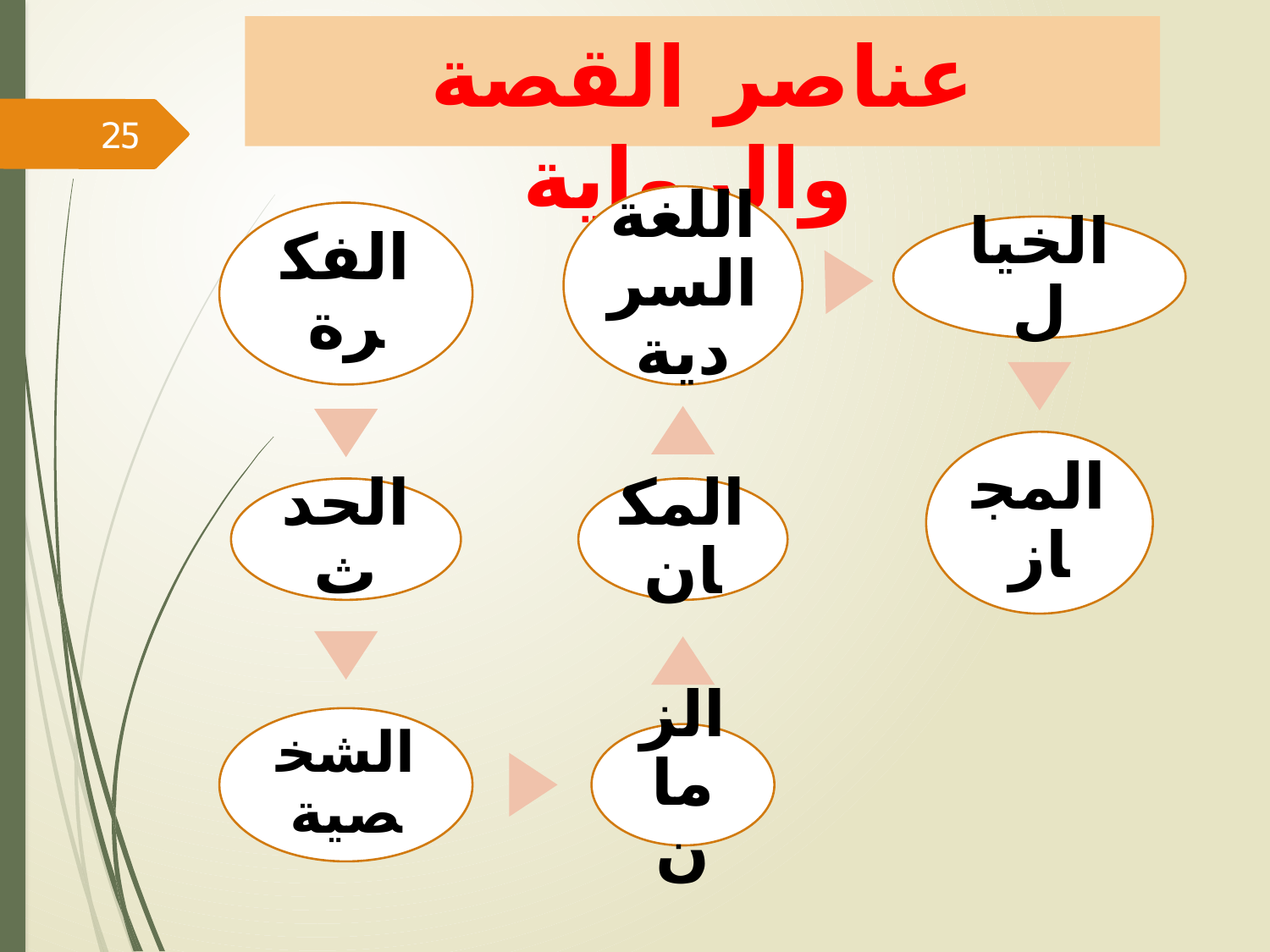

# عناصر القصة والرواية
25
الفكرة
الحدث
الشخصية
الزمان
المكان
اللغة السردية
الخيال
المجاز